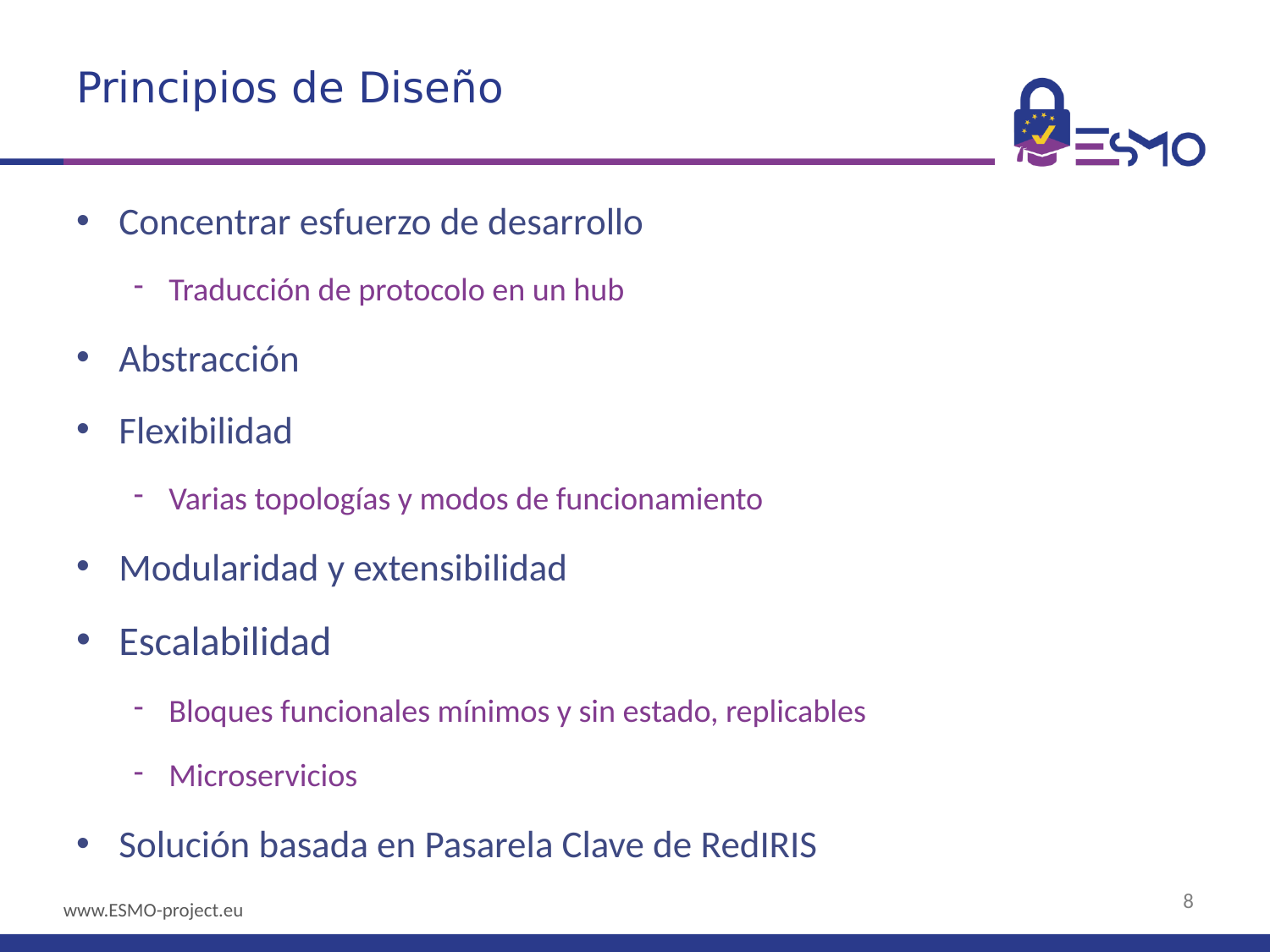

# Principios de Diseño
Concentrar esfuerzo de desarrollo
Traducción de protocolo en un hub
Abstracción
Flexibilidad
Varias topologías y modos de funcionamiento
Modularidad y extensibilidad
Escalabilidad
Bloques funcionales mínimos y sin estado, replicables
Microservicios
Solución basada en Pasarela Clave de RedIRIS